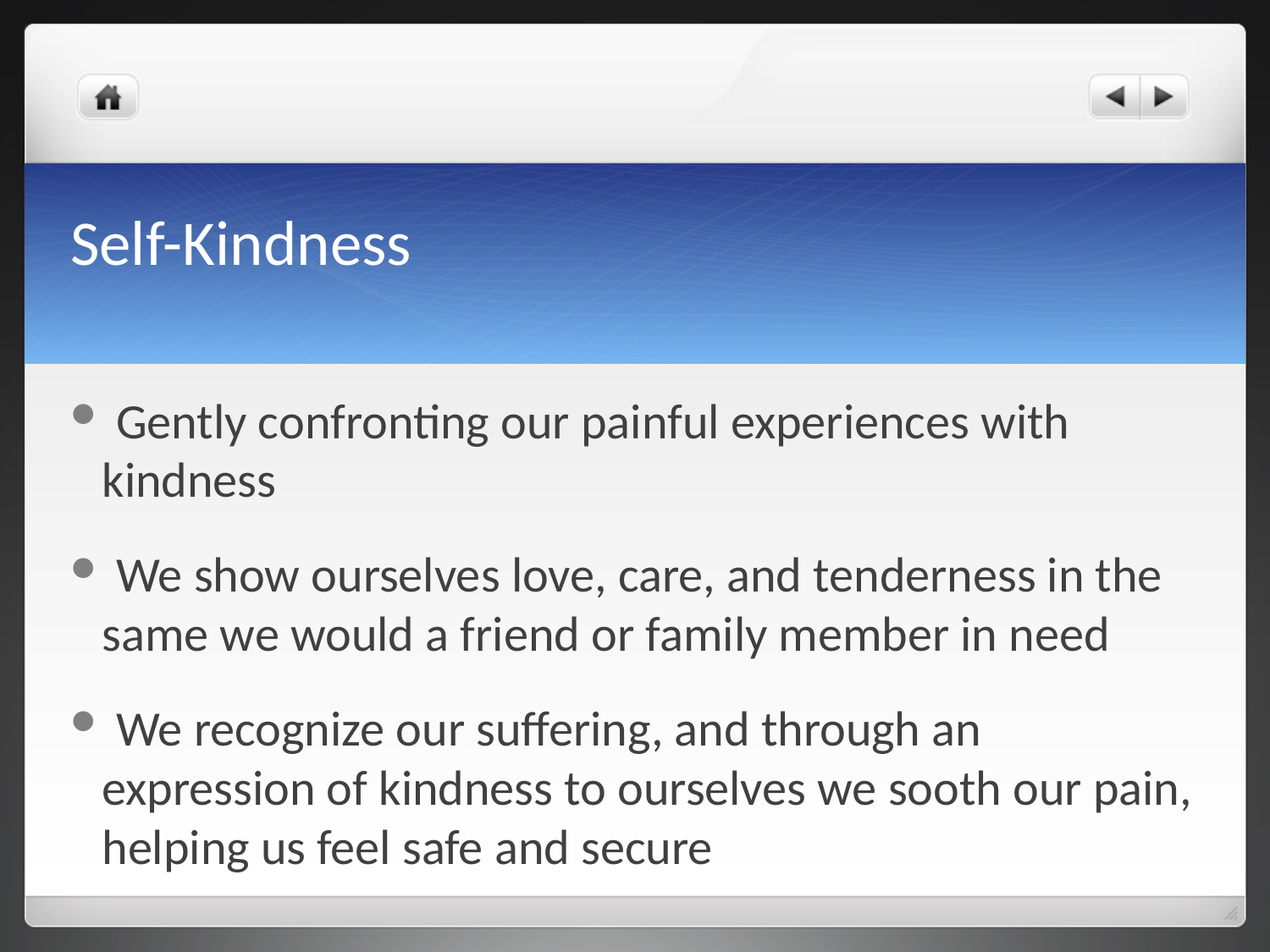

# Self-Kindness
 Gently confronting our painful experiences with kindness
 We show ourselves love, care, and tenderness in the same we would a friend or family member in need
 We recognize our suffering, and through an expression of kindness to ourselves we sooth our pain, helping us feel safe and secure